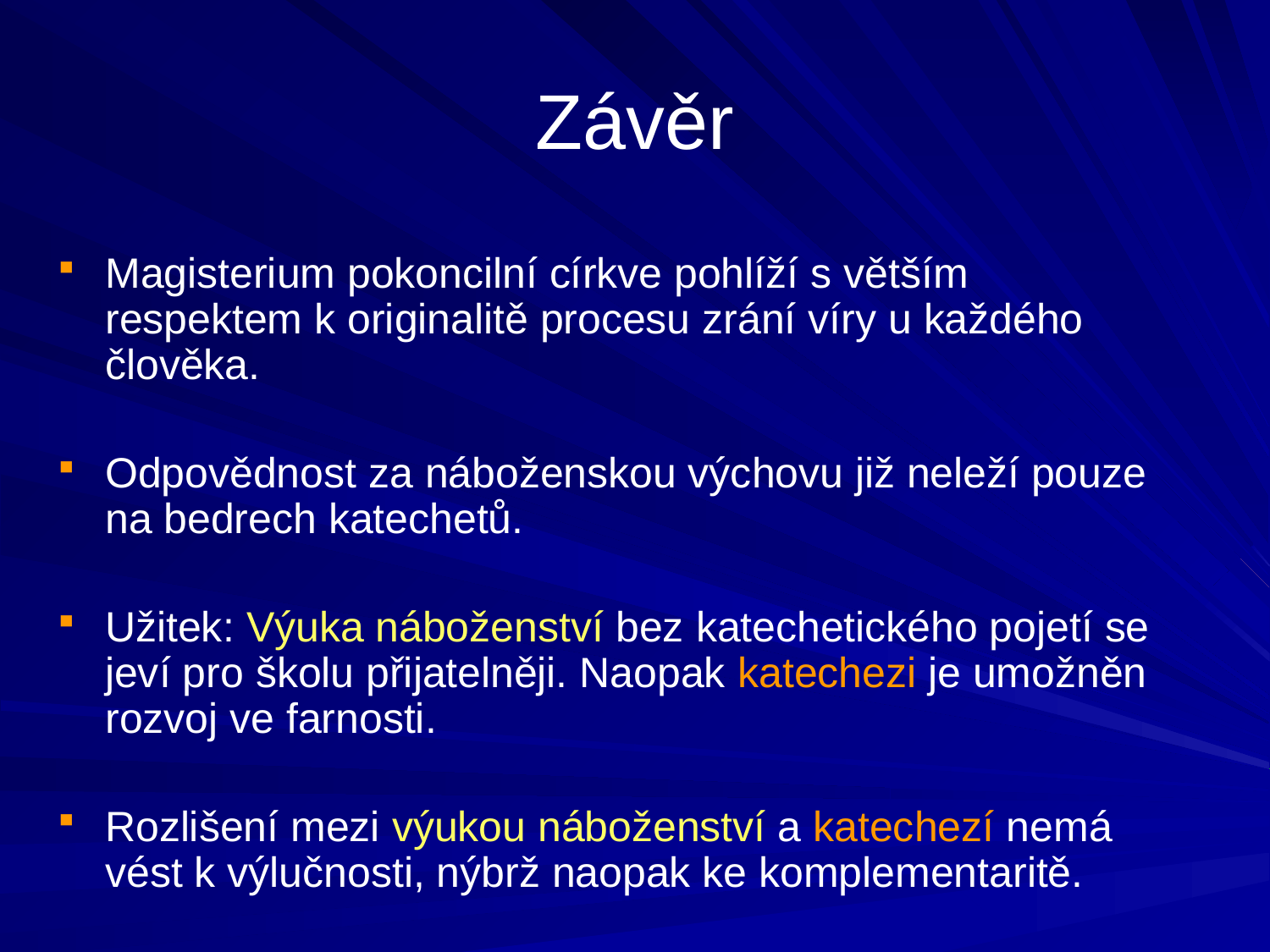

# Závěr

Magisterium pokoncilní církve pohlíží s větším respektem k originalitě procesu zrání víry u každého člověka.

Odpovědnost za náboženskou výchovu již neleží pouze na bedrech katechetů.

Užitek: Výuka náboženství bez katechetického pojetí se jeví pro školu přijatelněji. Naopak katechezi je umožněn rozvoj ve farnosti.

Rozlišení mezi výukou náboženství a katechezí nemá vést k výlučnosti, nýbrž naopak ke komplementaritě.